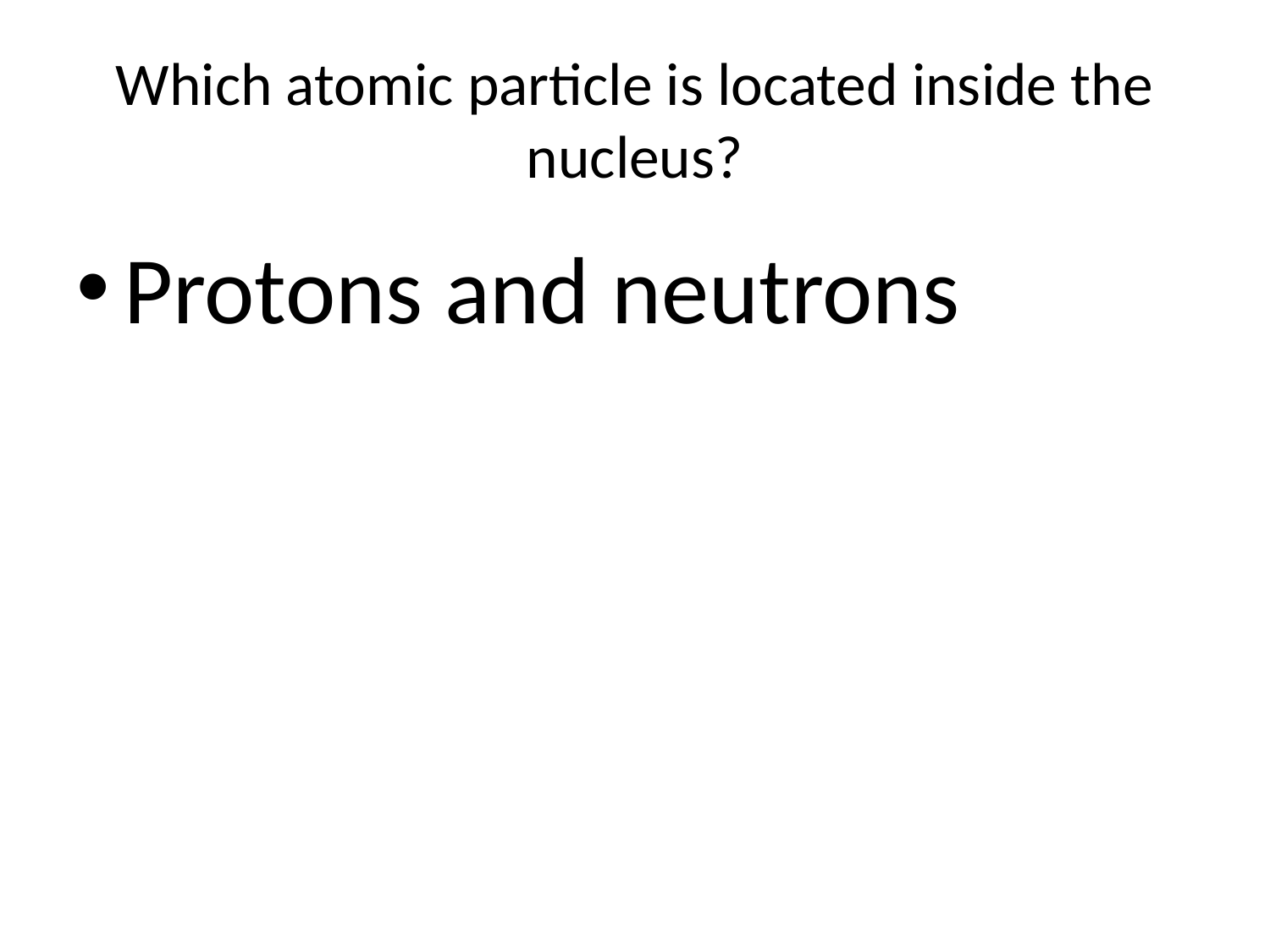

# Which atomic particle is located inside the nucleus?
Protons and neutrons